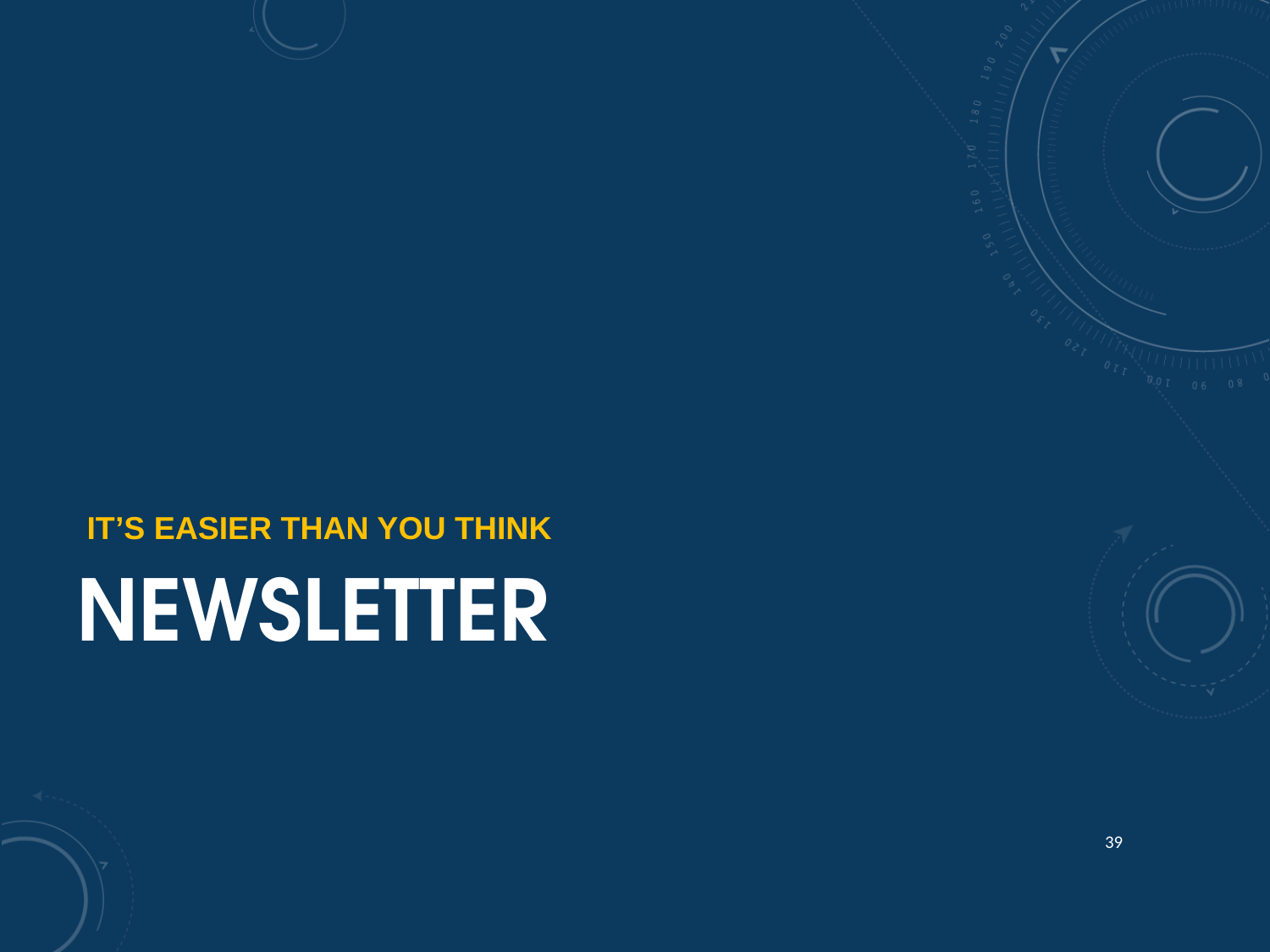

# Newsletter
It’s easier than you think
39